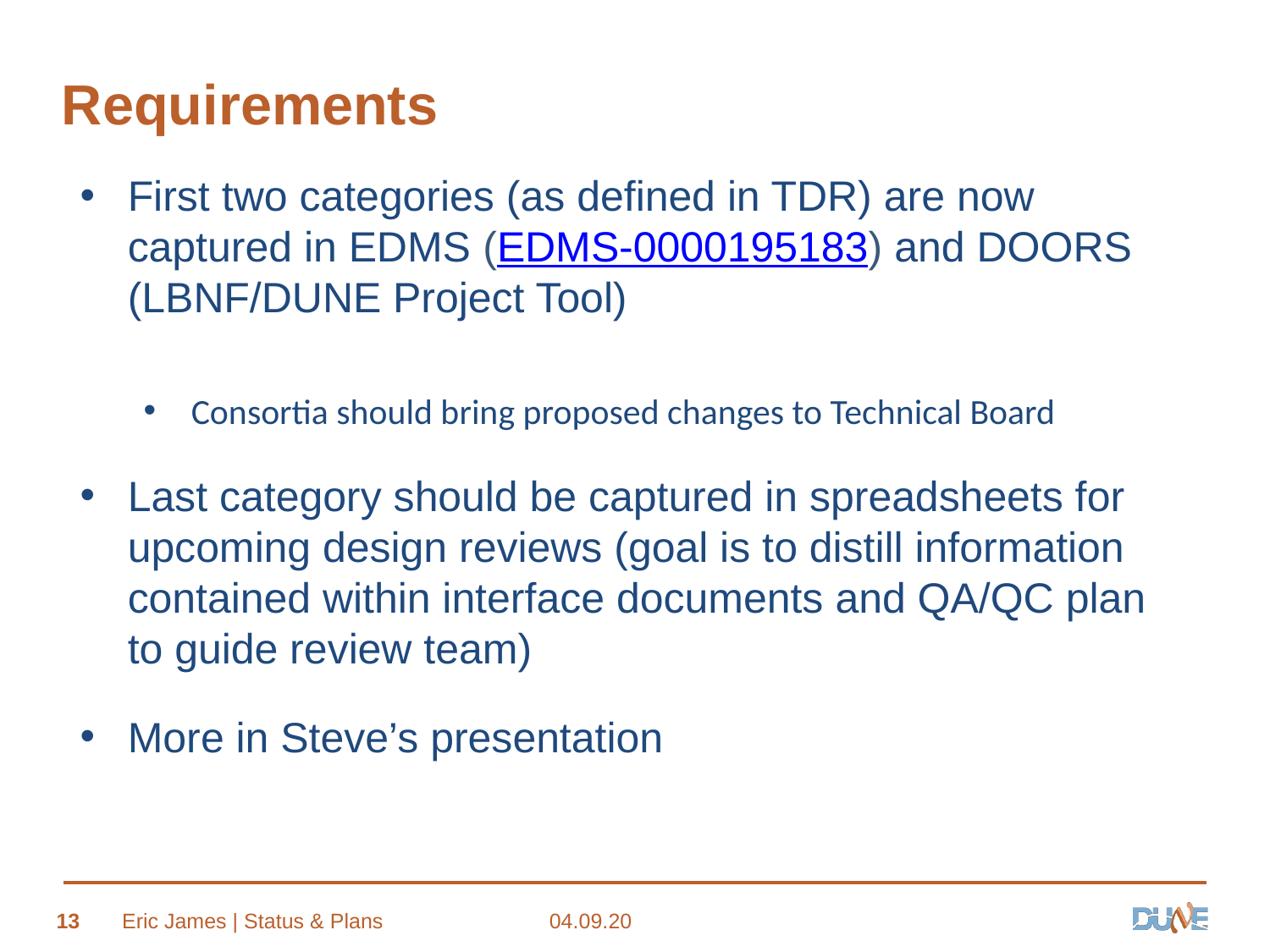

# Requirements
First two categories (as defined in TDR) are now captured in EDMS (EDMS-0000195183) and DOORS (LBNF/DUNE Project Tool)

Consortia should bring proposed changes to Technical Board

Last category should be captured in spreadsheets for upcoming design reviews (goal is to distill information contained within interface documents and QA/QC plan to guide review team)

More in Steve’s presentation

13
Eric James | Status & Plans
04.09.20